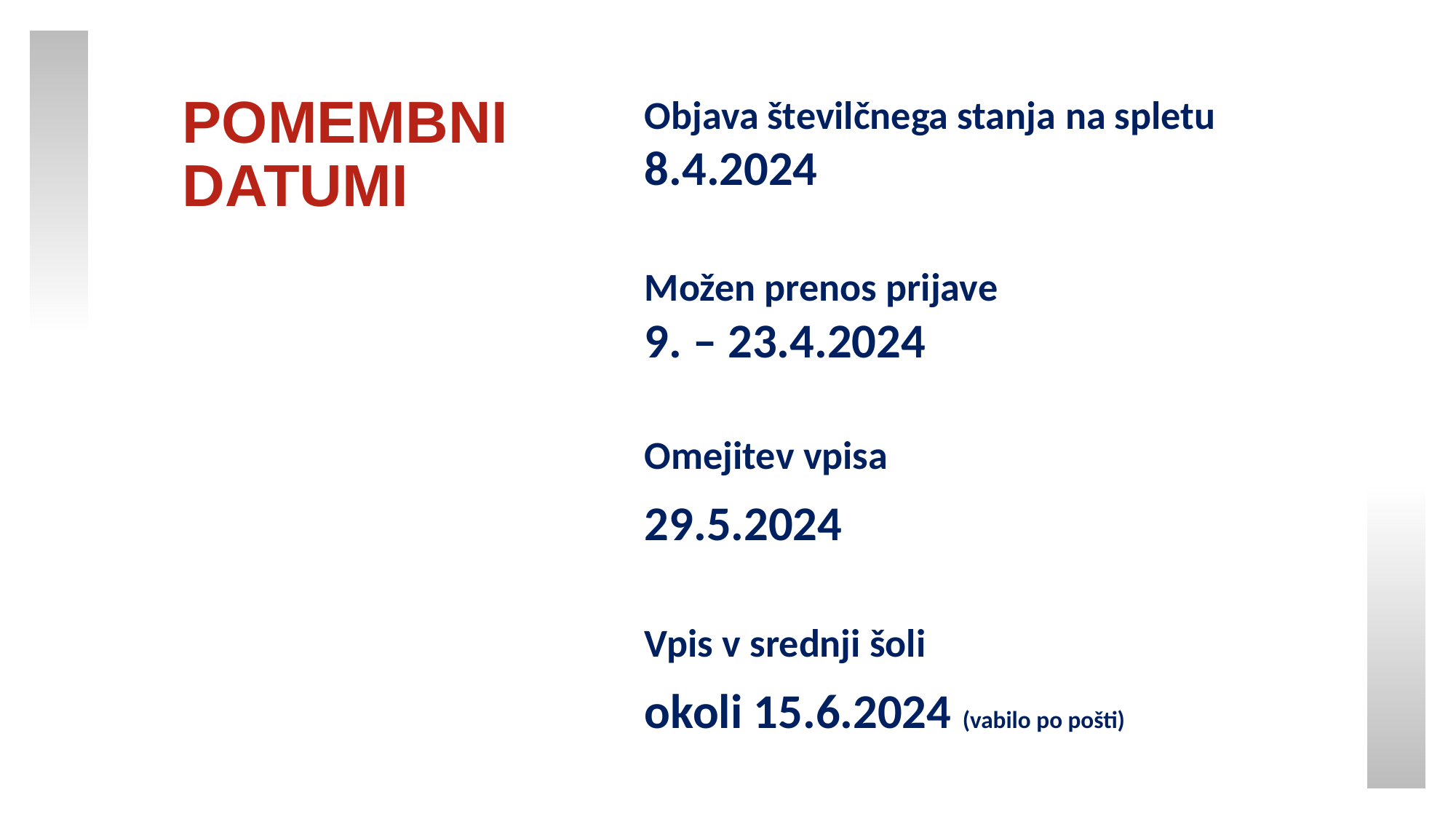

Objava številčnega stanja na spletu
8.4.2024

Možen prenos prijave
9. – 23.4.2024
Omejitev vpisa
29.5.2024

Vpis v srednji šoli
okoli 15.6.2024 (vabilo po pošti)
POMEMBNI
DATUMI